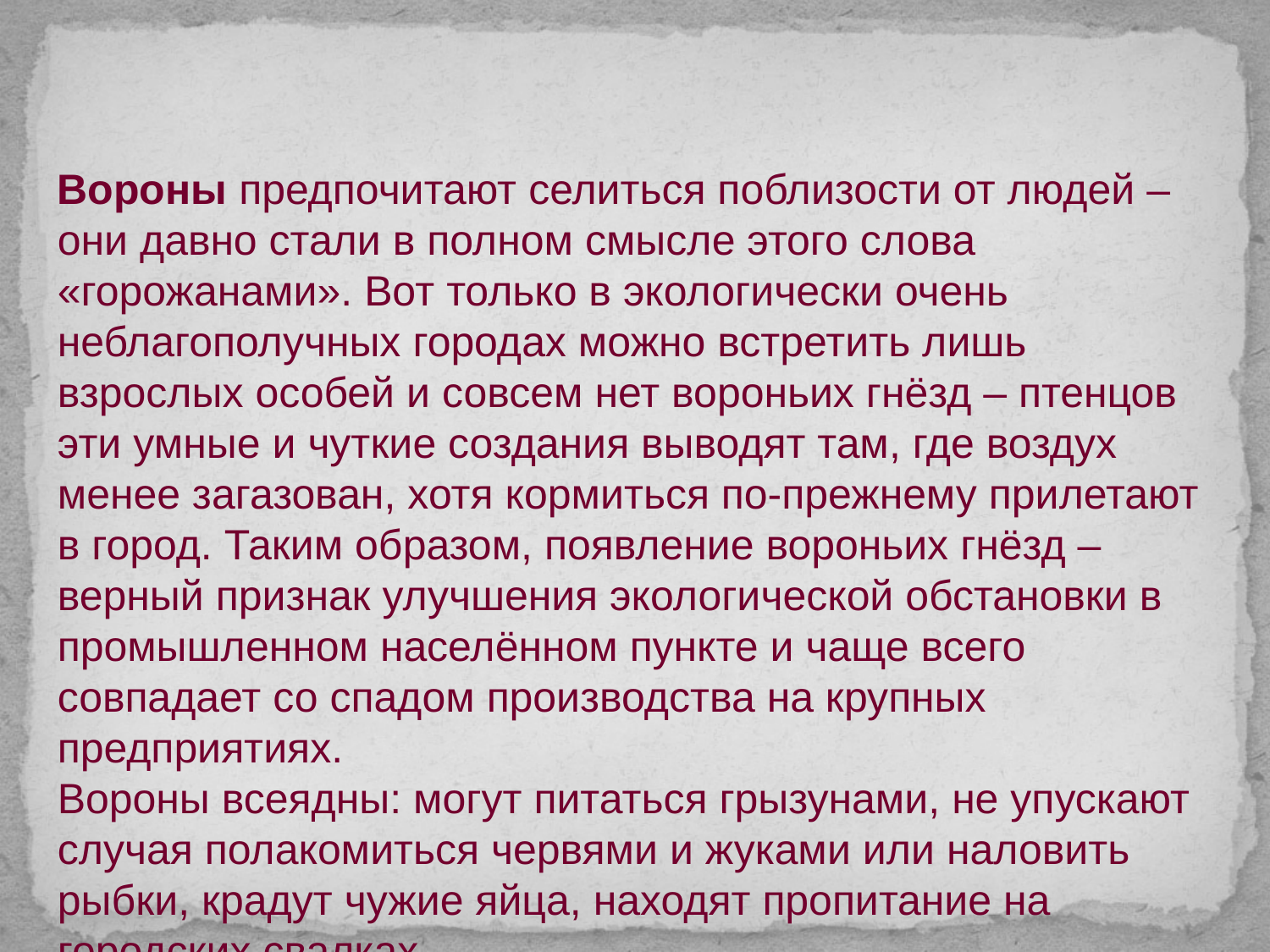

Вороны предпочитают селиться поблизости от людей – они давно стали в полном смысле этого слова «горожанами». Вот только в экологически очень неблагополучных городах можно встретить лишь взрослых особей и совсем нет вороньих гнёзд – птенцов эти умные и чуткие создания выводят там, где воздух менее загазован, хотя кормиться по-прежнему прилетают в город. Таким образом, появление вороньих гнёзд – верный признак улучшения экологической обстановки в промышленном населённом пункте и чаще всего совпадает со спадом производства на крупных предприятиях.
Вороны всеядны: могут питаться грызунами, не упускают случая полакомиться червями и жуками или наловить рыбки, крадут чужие яйца, находят пропитание на городских свалках.